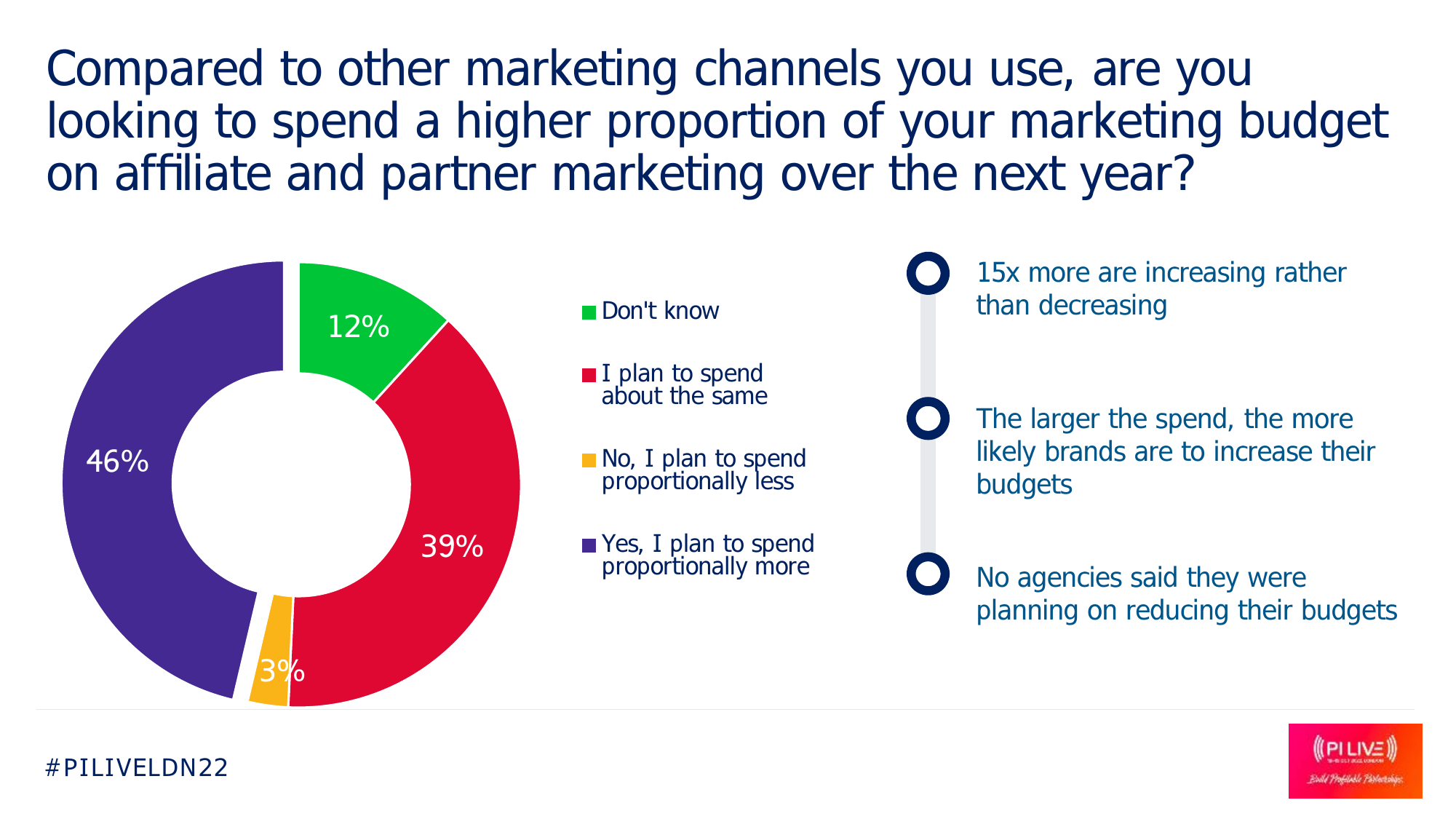

# Compared to other marketing channels you use, are you looking to spend a higher proportion of your marketing budget on affiliate and partner marketing over the next year?

### Chart

| Category |  |
|---|---|
| Don't know | 11.764705882352942 |
| I plan to spend about the same | 38.97058823529412 |
| No, I plan to spend proportionally less | 2.9411764705882355 |
| Yes, I plan to spend proportionally more | 46.32352941176471 |
15x more are increasing rather than decreasing

The larger the spend, the more likely brands are to increase their budgets

No agencies said they were planning on reducing their budgets